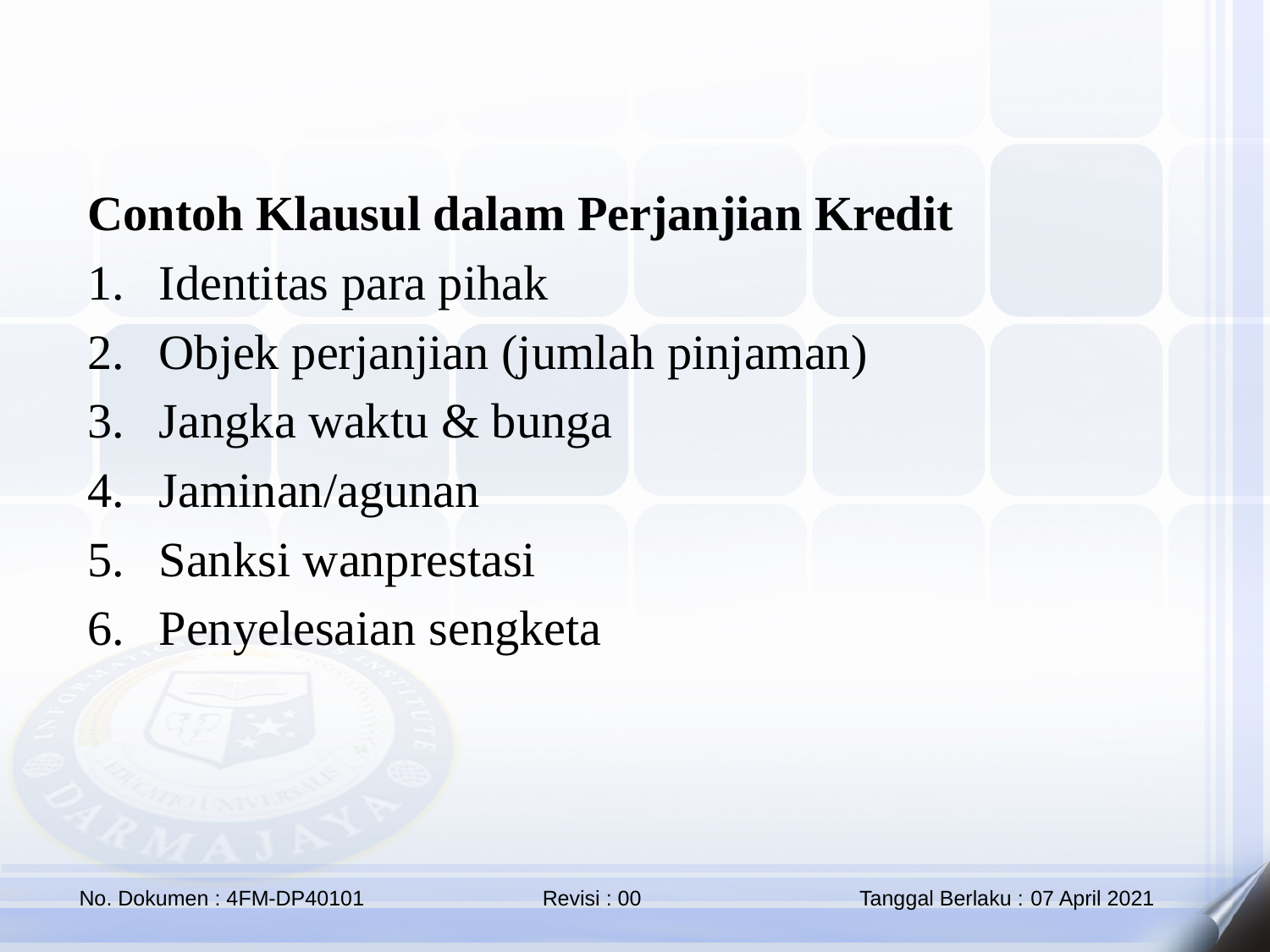

Contoh Klausul dalam Perjanjian Kredit
Identitas para pihak
Objek perjanjian (jumlah pinjaman)
Jangka waktu & bunga
Jaminan/agunan
Sanksi wanprestasi
Penyelesaian sengketa